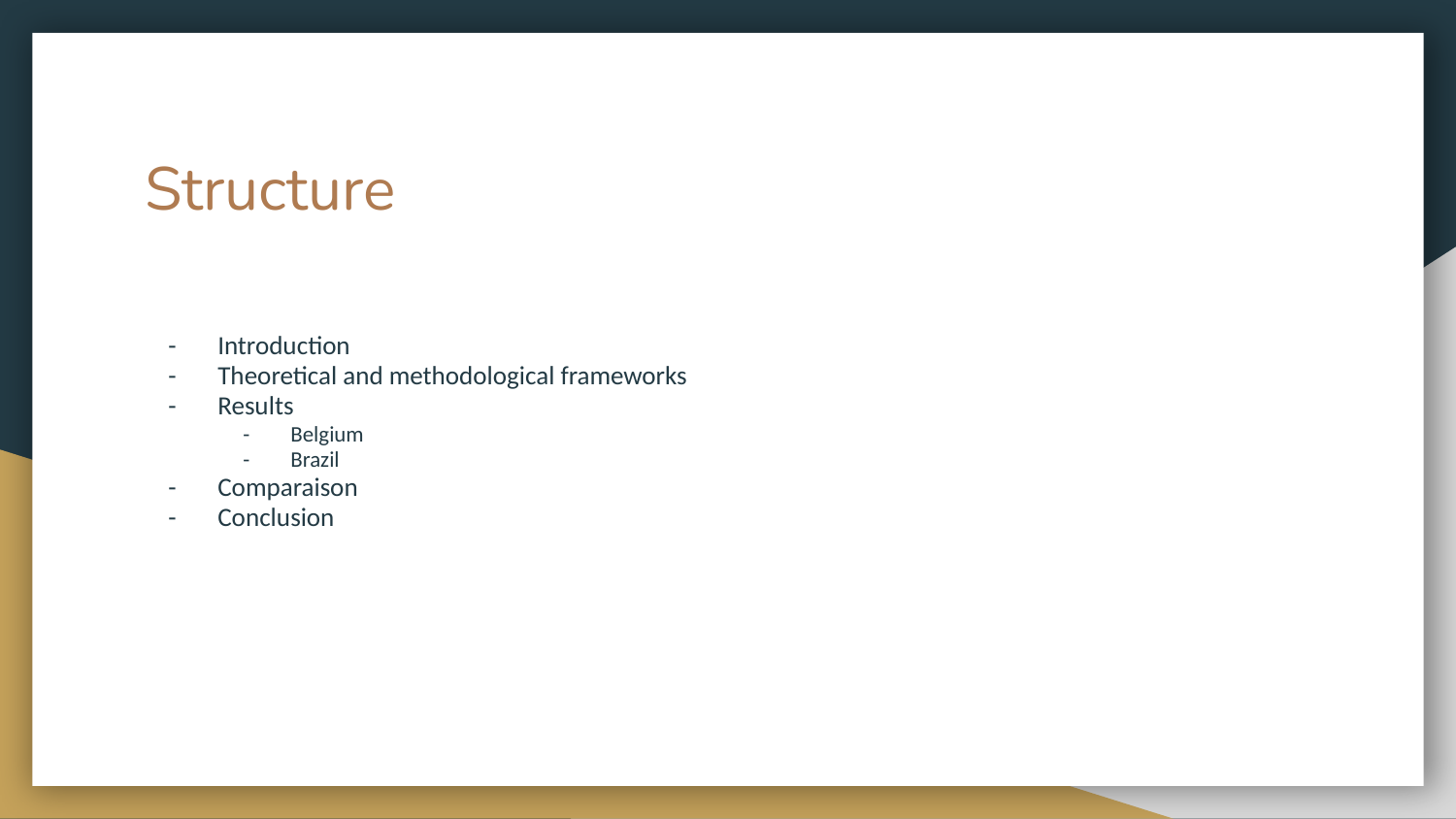

# Structure
Introduction
Theoretical and methodological frameworks
Results
Belgium
Brazil
Comparaison
Conclusion